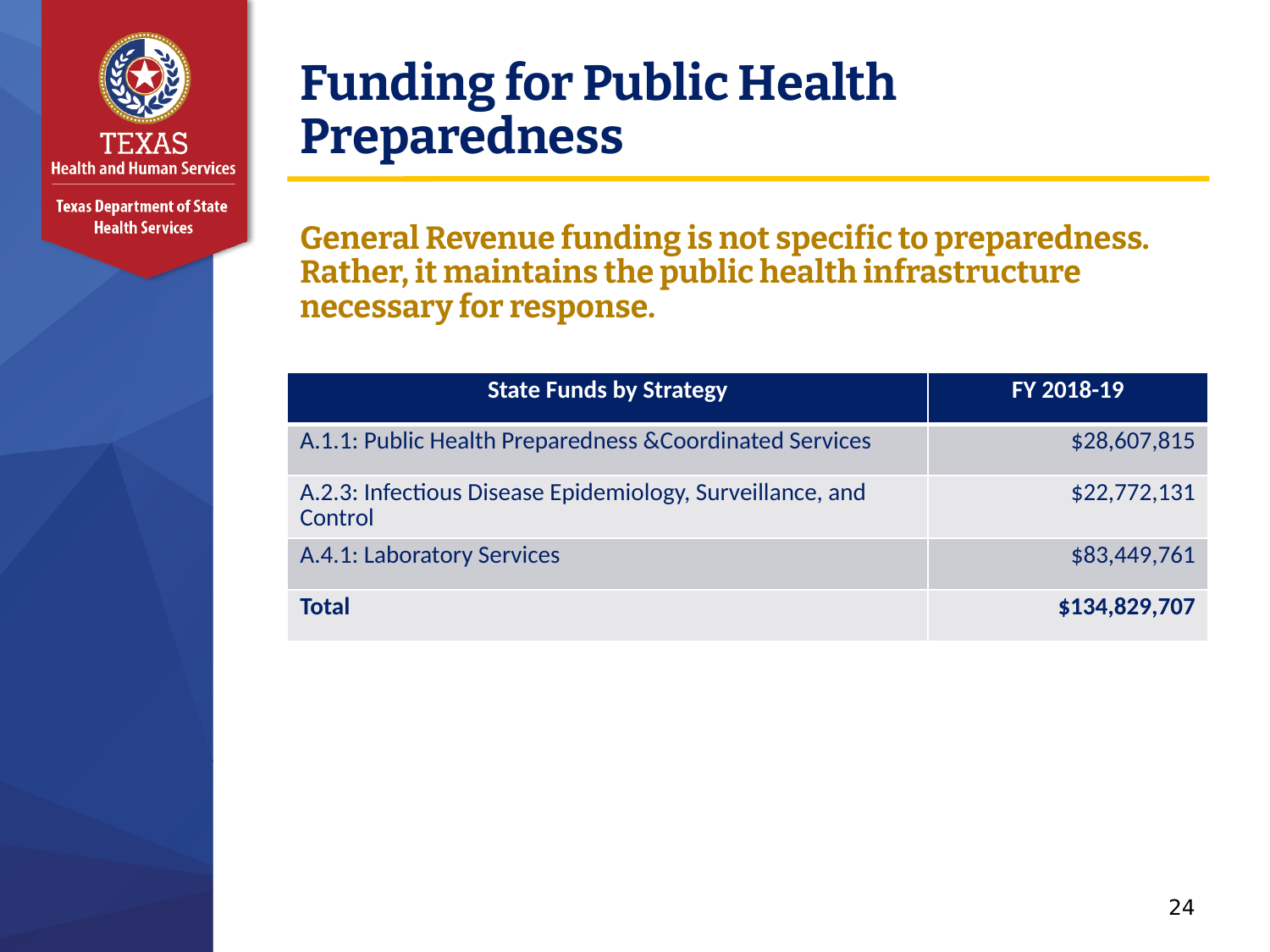

# Funding for Public Health Preparedness
General Revenue funding is not specific to preparedness. Rather, it maintains the public health infrastructure necessary for response.
| State Funds by Strategy | FY 2018-19 |
| --- | --- |
| A.1.1: Public Health Preparedness &Coordinated Services | $28,607,815 |
| A.2.3: Infectious Disease Epidemiology, Surveillance, and Control | $22,772,131 |
| A.4.1: Laboratory Services | $83,449,761 |
| Total | $134,829,707 |
24